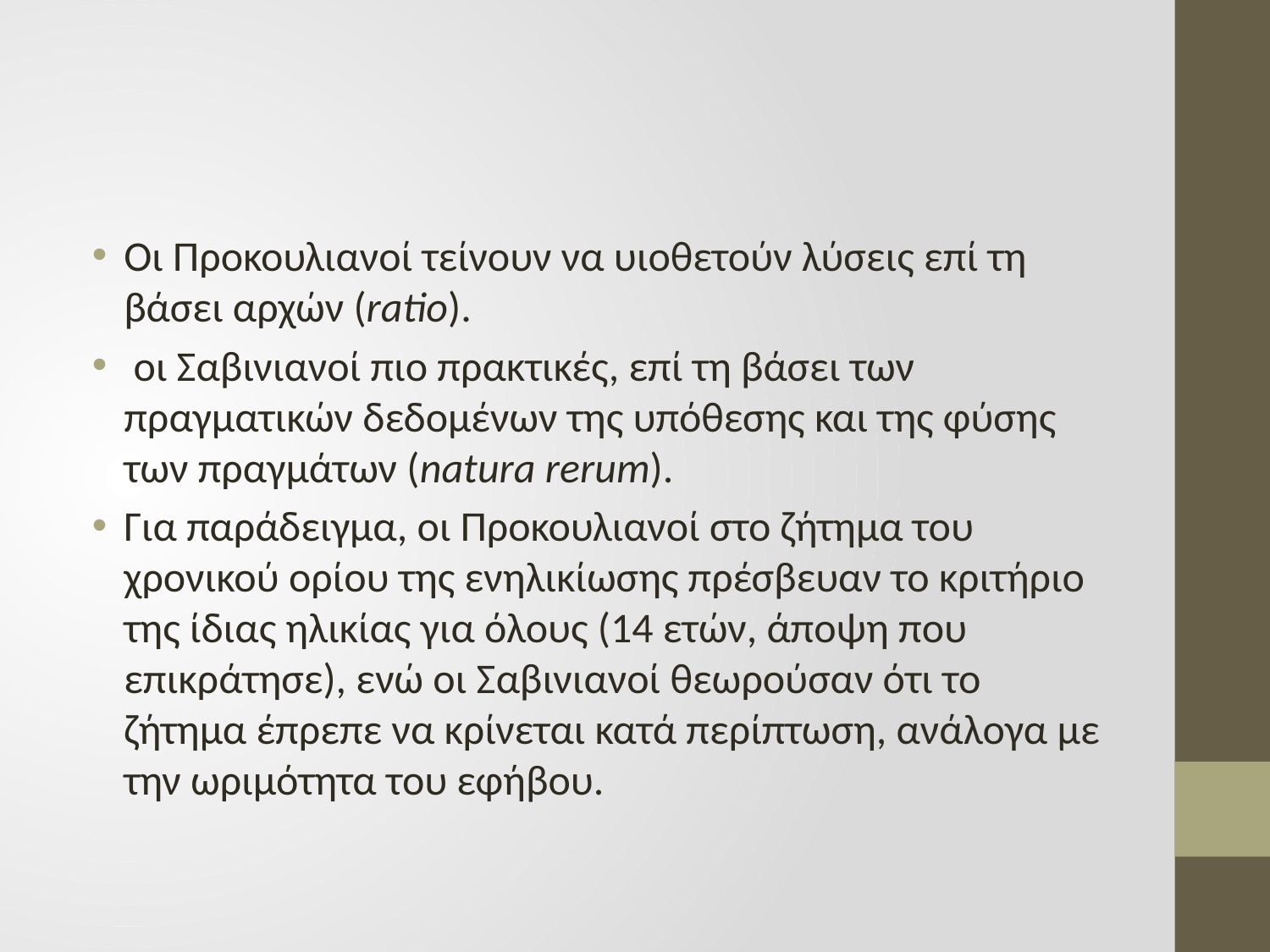

#
Οι Προκουλιανοί τείνουν να υιοθετούν λύσεις επί τη βάσει αρχών (ratio).
 οι Σαβινιανοί πιο πρακτικές, επί τη βάσει των πραγματικών δεδομένων της υπόθεσης και της φύσης των πραγμάτων (natura rerum).
Για παράδειγμα, οι Προκουλιανοί στο ζήτημα του χρονικού ορίου της ενηλικίωσης πρέσβευαν το κριτήριο της ίδιας ηλικίας για όλους (14 ετών, άποψη που επικράτησε), ενώ οι Σαβινιανοί θεωρούσαν ότι το ζήτημα έπρεπε να κρίνεται κατά περίπτωση, ανάλογα με την ωριμότητα του εφήβου.